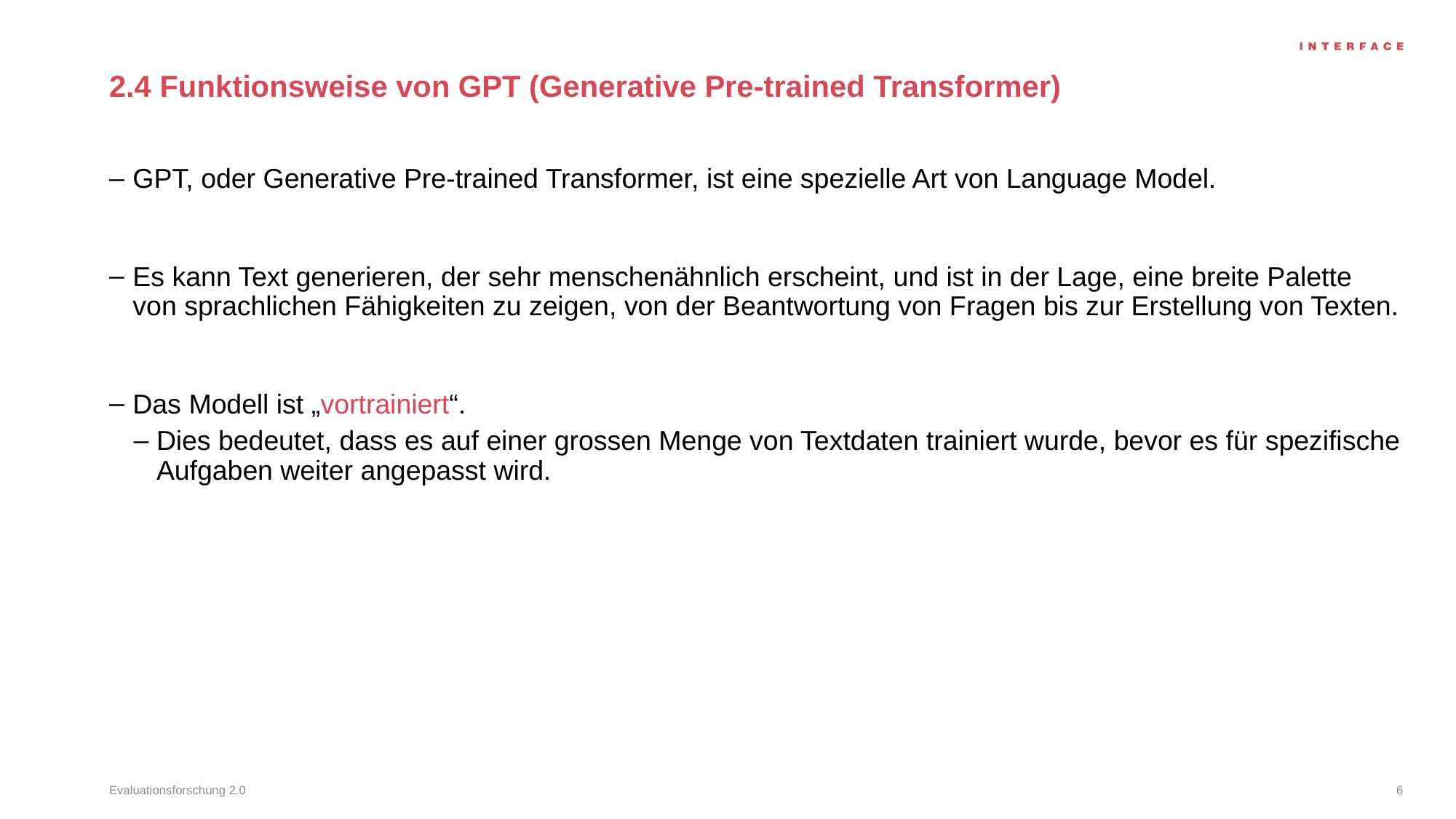

# 2.4 Funktionsweise von GPT (Generative Pre-trained Transformer)
GPT, oder Generative Pre-trained Transformer, ist eine spezielle Art von Language Model.

Es kann Text generieren, der sehr menschenähnlich erscheint, und ist in der Lage, eine breite Palette von sprachlichen Fähigkeiten zu zeigen, von der Beantwortung von Fragen bis zur Erstellung von Texten.

Das Modell ist „vortrainiert“.
Dies bedeutet, dass es auf einer grossen Menge von Textdaten trainiert wurde, bevor es für spezifische Aufgaben weiter angepasst wird.

Evaluationsforschung 2.0
6